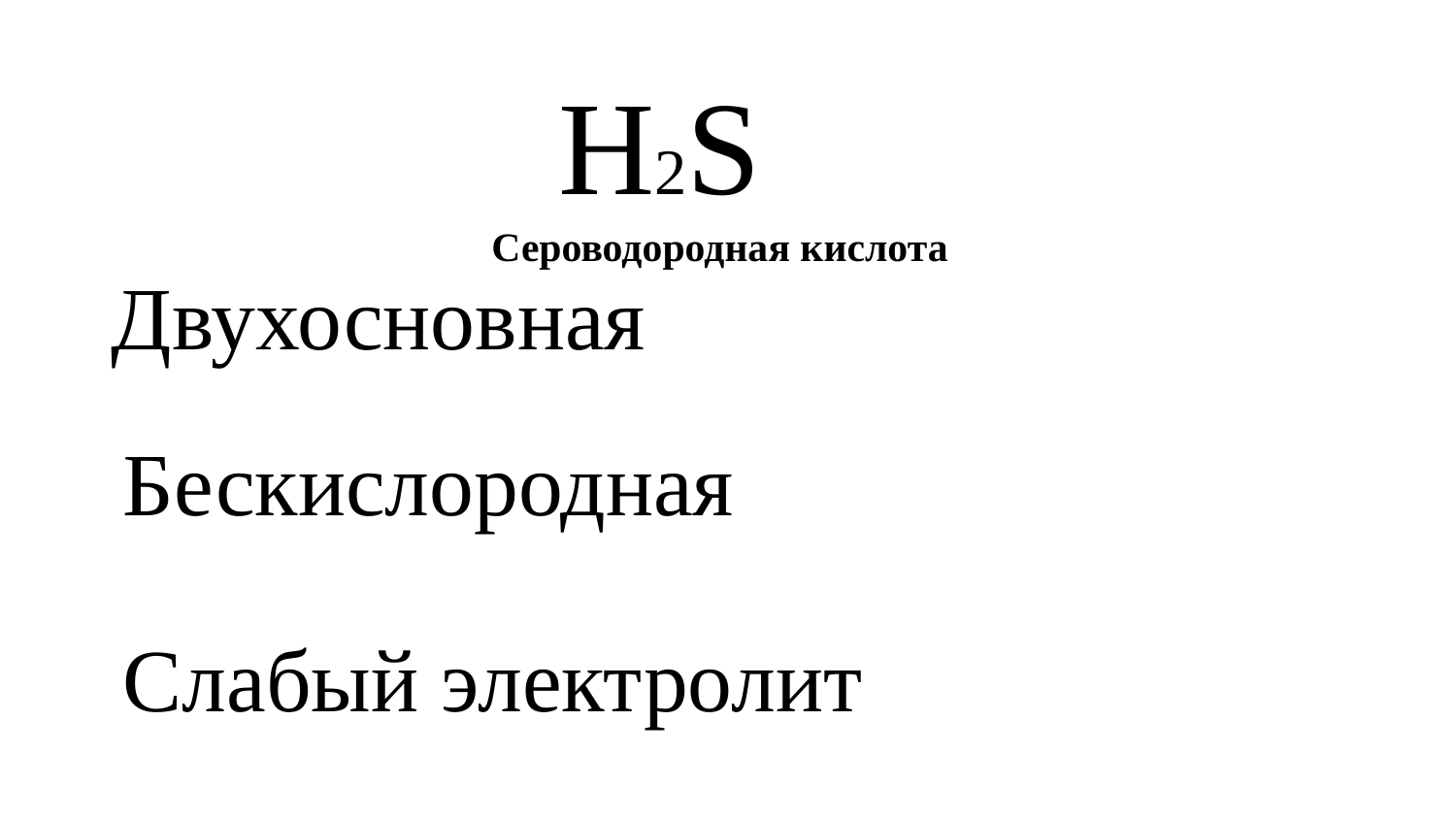

Н2S
Сероводородная кислота
Двухосновная
Бескислородная
Слабый электролит